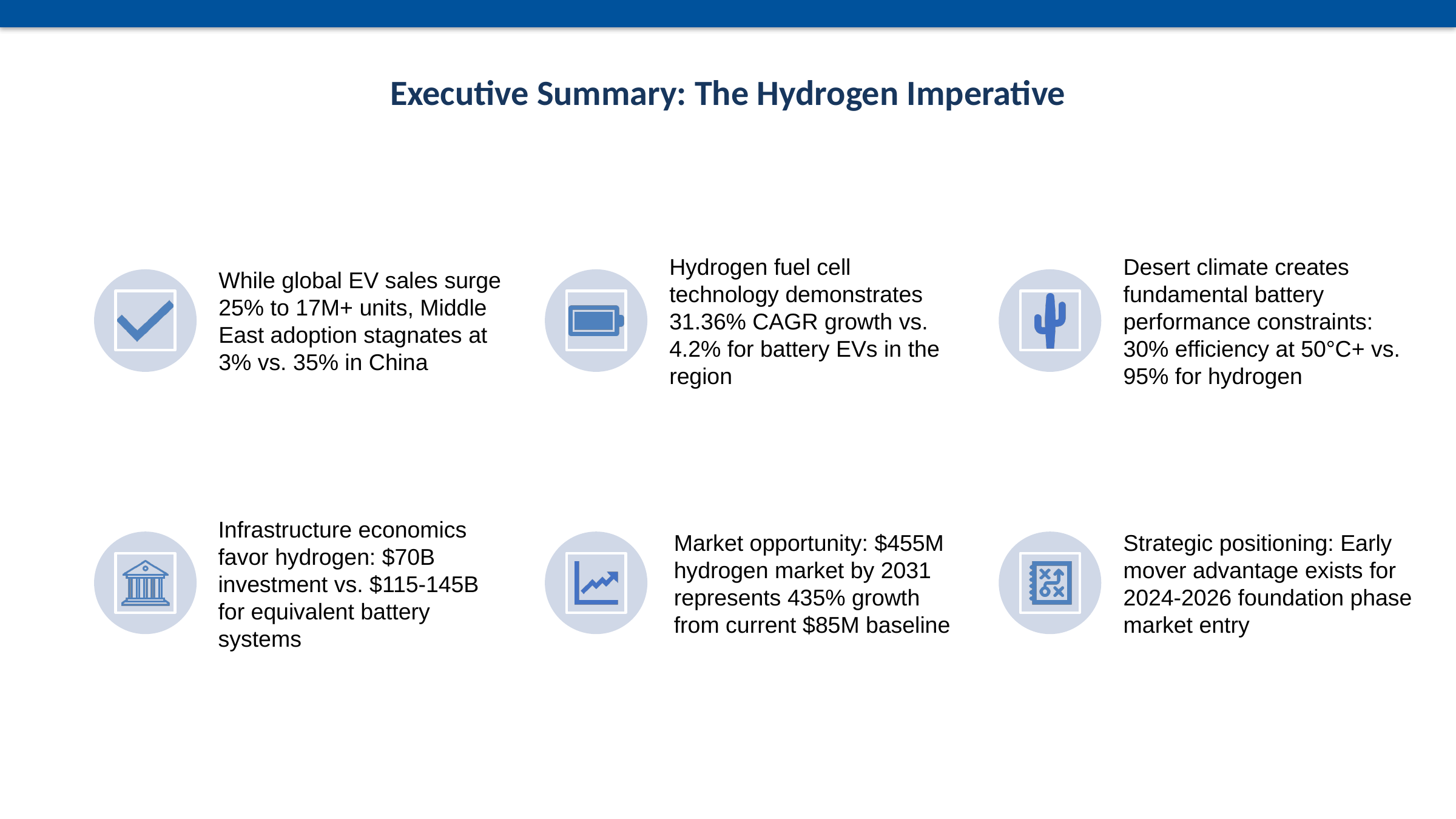

Executive Summary: The Hydrogen Imperative
While global EV sales surge 25% to 17M+ units, Middle East adoption stagnates at 3% vs. 35% in China

Hydrogen fuel cell technology demonstrates 31.36% CAGR growth vs. 4.2% for battery EVs in the region

Desert climate creates fundamental battery performance constraints: 30% efficiency at 50°C+ vs. 95% for hydrogen

Market opportunity: $455M hydrogen market by 2031 represents 435% growth from current $85M baseline

Strategic positioning: Early mover advantage exists for 2024-2026 foundation phase market entry
Infrastructure economics favor hydrogen: $70B investment vs. $115-145B for equivalent battery systems